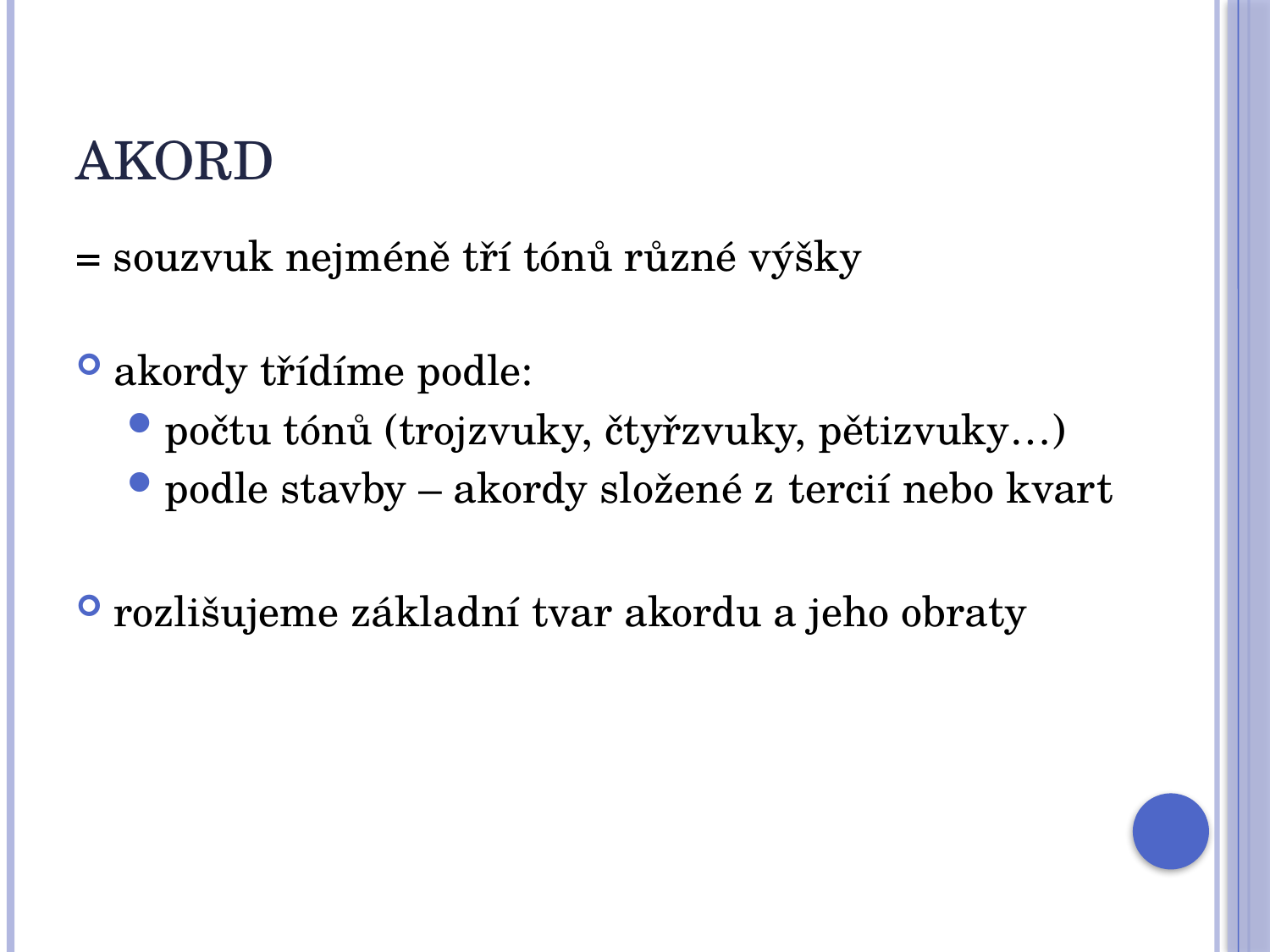

# Akord
= souzvuk nejméně tří tónů různé výšky

akordy třídíme podle:
počtu tónů (trojzvuky, čtyřzvuky, pětizvuky…)
podle stavby – akordy složené z tercií nebo kvart

rozlišujeme základní tvar akordu a jeho obraty